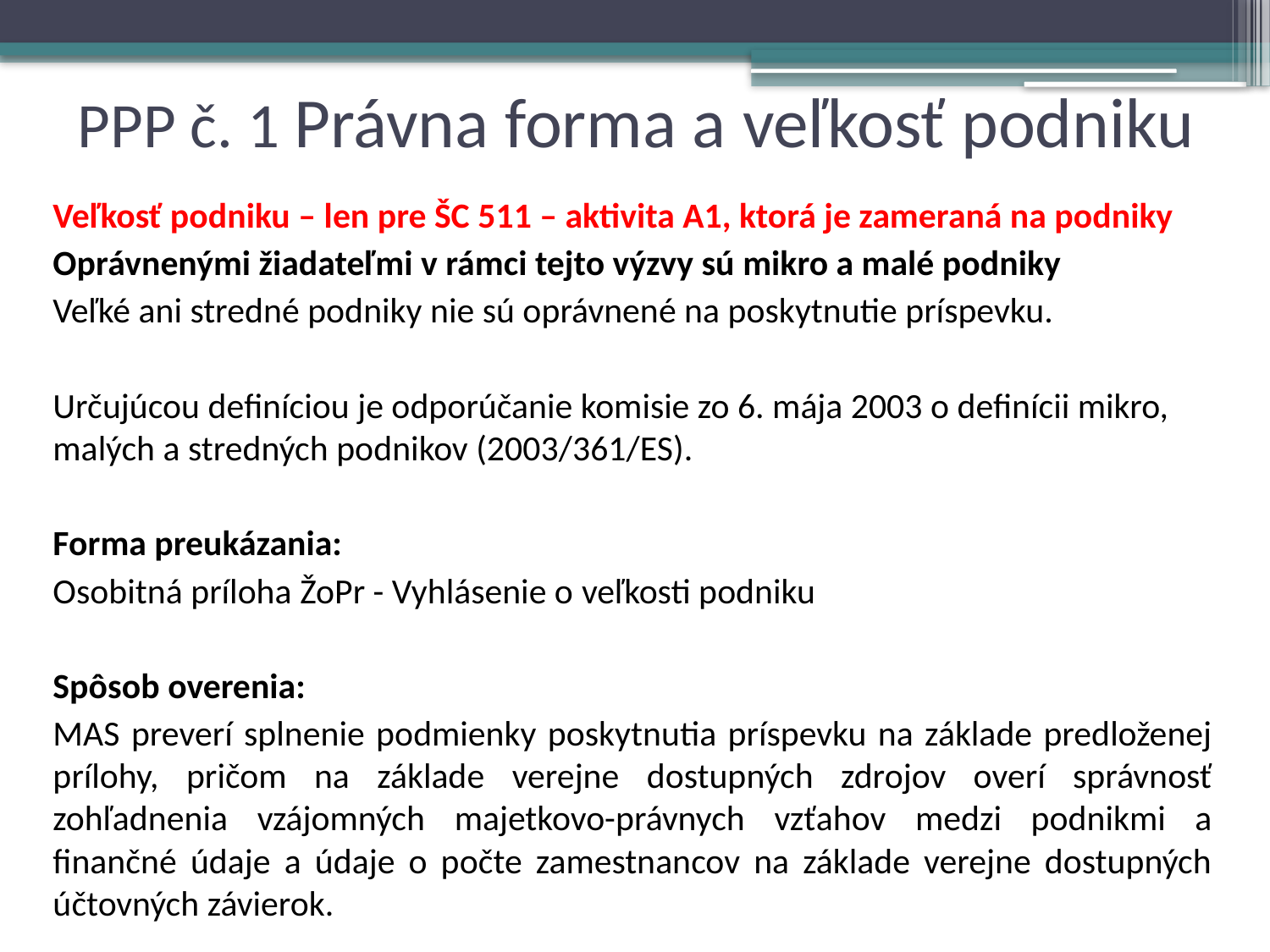

# PPP č. 1 Právna forma a veľkosť podniku
Veľkosť podniku – len pre ŠC 511 – aktivita A1, ktorá je zameraná na podniky
Oprávnenými žiadateľmi v rámci tejto výzvy sú mikro a malé podniky
Veľké ani stredné podniky nie sú oprávnené na poskytnutie príspevku.

Určujúcou definíciou je odporúčanie komisie zo 6. mája 2003 o definícii mikro, malých a stredných podnikov (2003/361/ES).

Forma preukázania:
Osobitná príloha ŽoPr - Vyhlásenie o veľkosti podniku

Spôsob overenia:
MAS preverí splnenie podmienky poskytnutia príspevku na základe predloženej prílohy, pričom na základe verejne dostupných zdrojov overí správnosť zohľadnenia vzájomných majetkovo-právnych vzťahov medzi podnikmi a finančné údaje a údaje o počte zamestnancov na základe verejne dostupných účtovných závierok.